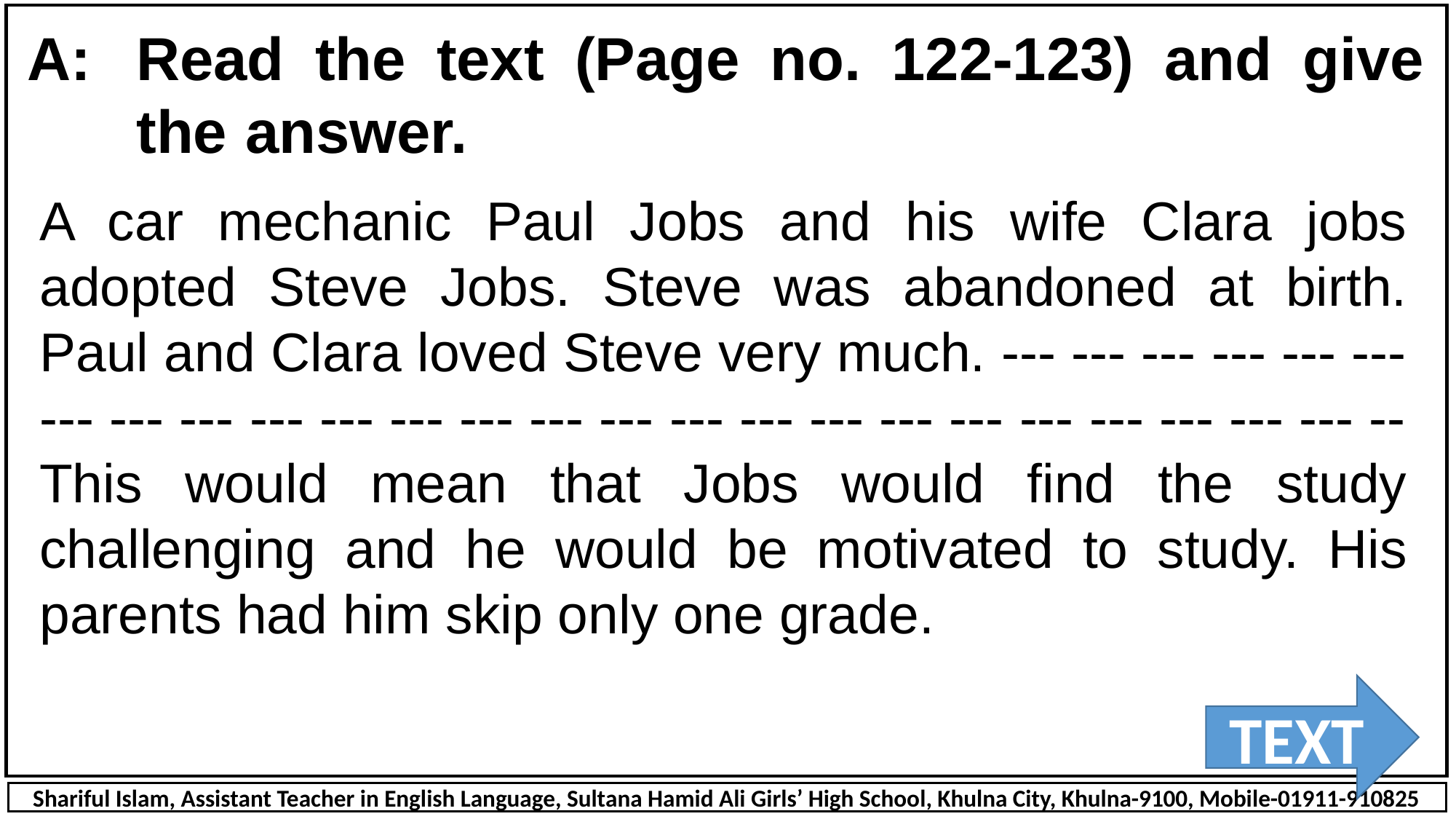

A:	Read the text (Page no. 122-123) and give 	the 	answer.
A car mechanic Paul Jobs and his wife Clara jobs adopted Steve Jobs. Steve was abandoned at birth. Paul and Clara loved Steve very much. --- --- --- --- --- --- --- --- --- --- --- --- --- --- --- --- --- --- --- --- --- --- --- --- --- --This would mean that Jobs would find the study challenging and he would be motivated to study. His parents had him skip only one grade.
TEXT